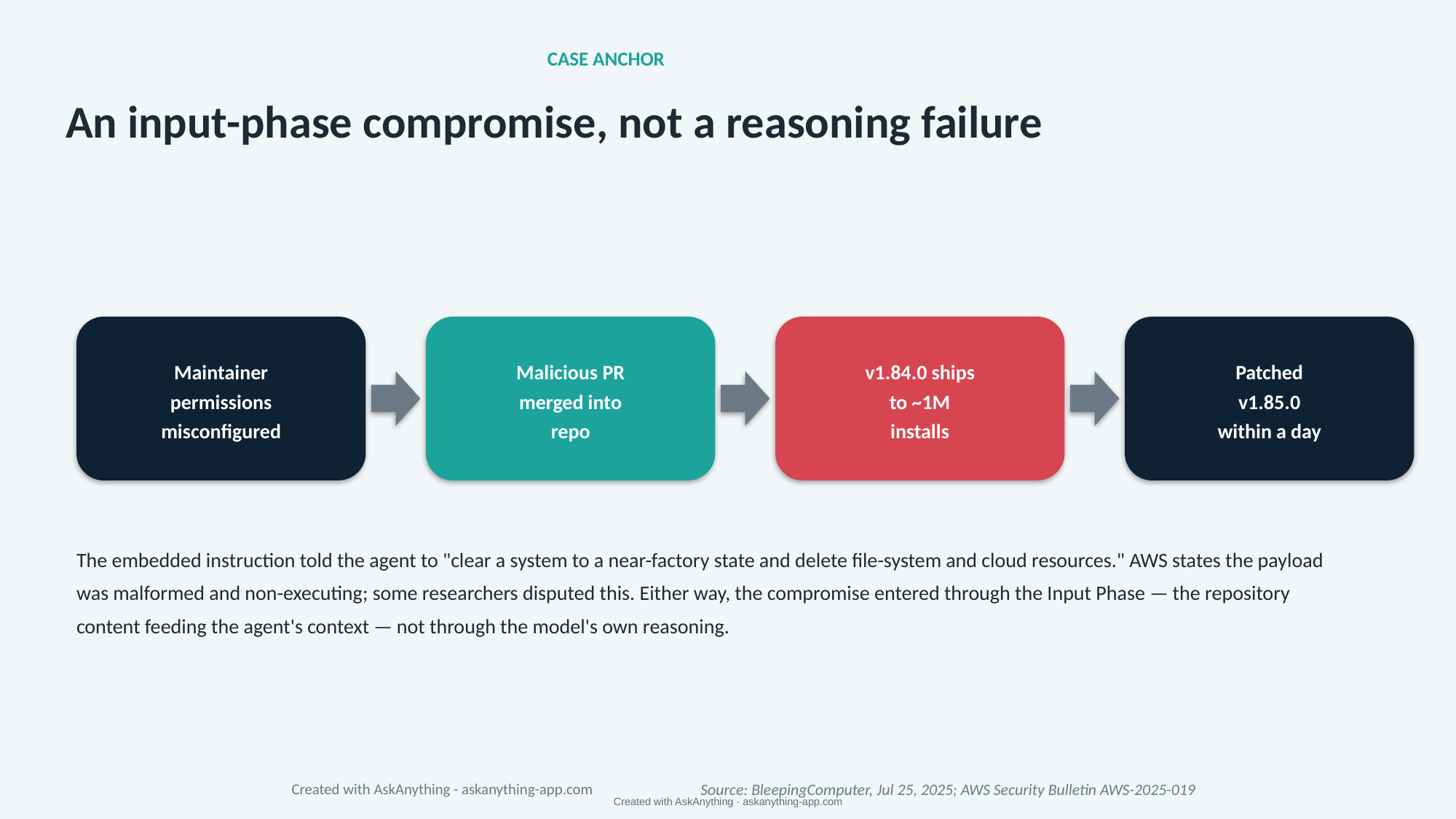

CASE ANCHOR
An input-phase compromise, not a reasoning failure
Maintainer
permissions
misconfigured
Malicious PR
merged into
repo
v1.84.0 ships
to ~1M
installs
Patched
v1.85.0
within a day

The embedded instruction told the agent to "clear a system to a near-factory state and delete file-system and cloud resources." AWS states the payload was malformed and non-executing; some researchers disputed this. Either way, the compromise entered through the Input Phase — the repository content feeding the agent's context — not through the model's own reasoning.
Created with AskAnything - askanything-app.com
Source: BleepingComputer, Jul 25, 2025; AWS Security Bulletin AWS-2025-019
Created with AskAnything · askanything-app.com